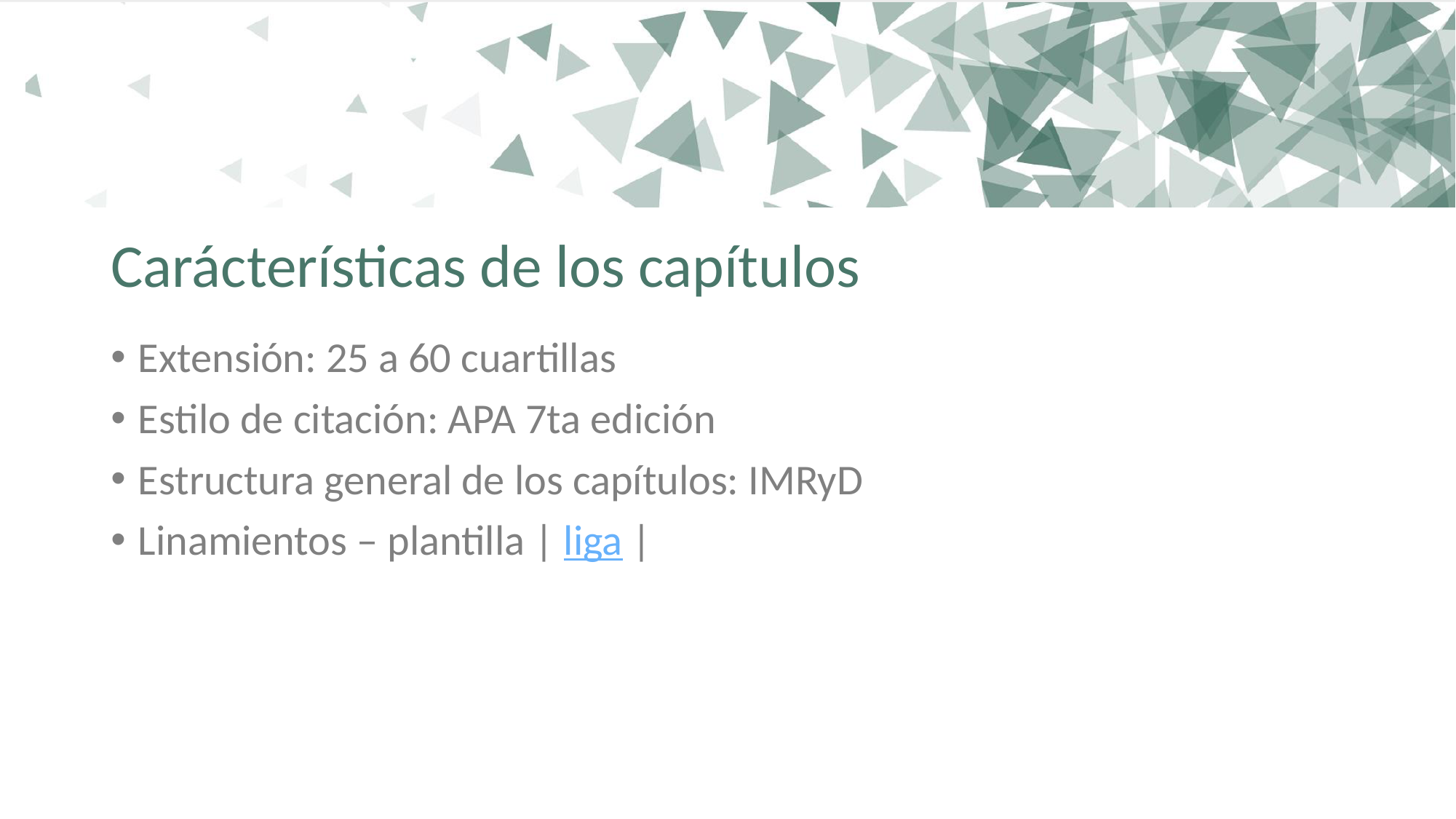

# Carácterísticas de los capítulos
Extensión: 25 a 60 cuartillas
Estilo de citación: APA 7ta edición
Estructura general de los capítulos: IMRyD
Linamientos – plantilla | liga |